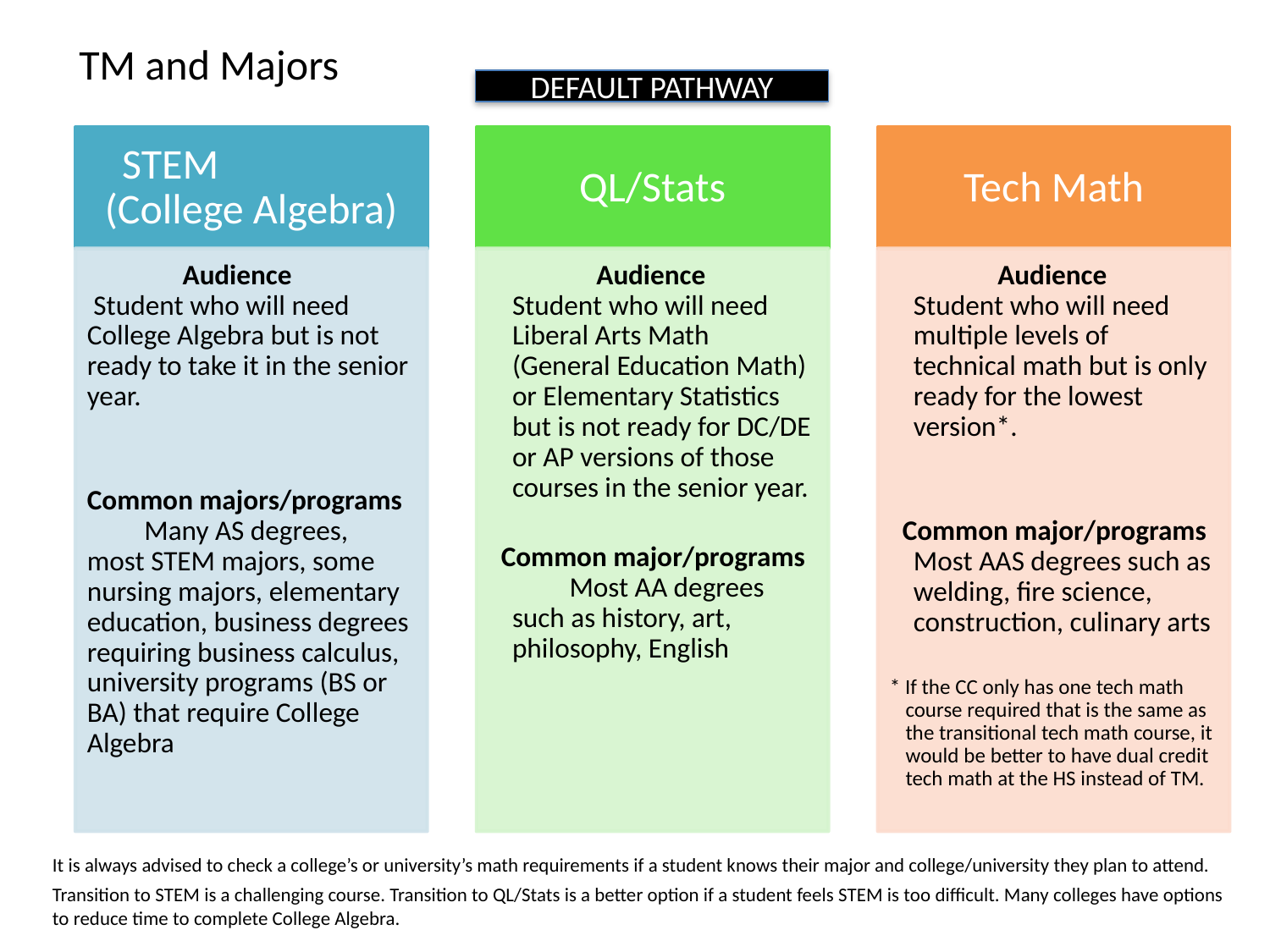

TM and Majors
DEFAULT PATHWAY
STEM                  (College Algebra)
Audience                    Student who will need College Algebra but is not ready to take it in the senior year.

Common majors/programs           Many AS degrees, most STEM majors, some nursing majors, elementary education, business degrees requiring business calculus, university programs (BS or BA) that require College Algebra
QL/Stats
                 Audience              Student who will need Liberal Arts Math (General Education Math) or Elementary Statistics but is not ready for DC/DE or AP versions of those courses in the senior year.

  Common major/programs           Most AA degrees such as history, art, philosophy, English
Tech Math
                 Audience                Student who will need multiple levels of technical math but is only ready for the lowest version*.

  Common major/programs Most AAS degrees such as welding, fire science, construction, culinary arts

* If the CC only has one tech math course required that is the same as the transitional tech math course, it would be better to have dual credit tech math at the HS instead of TM.
It is always advised to check a college’s or university’s math requirements if a student knows their major and college/university they plan to attend.

Transition to STEM is a challenging course. Transition to QL/Stats is a better option if a student feels STEM is too difficult. Many colleges have options to reduce time to complete College Algebra.